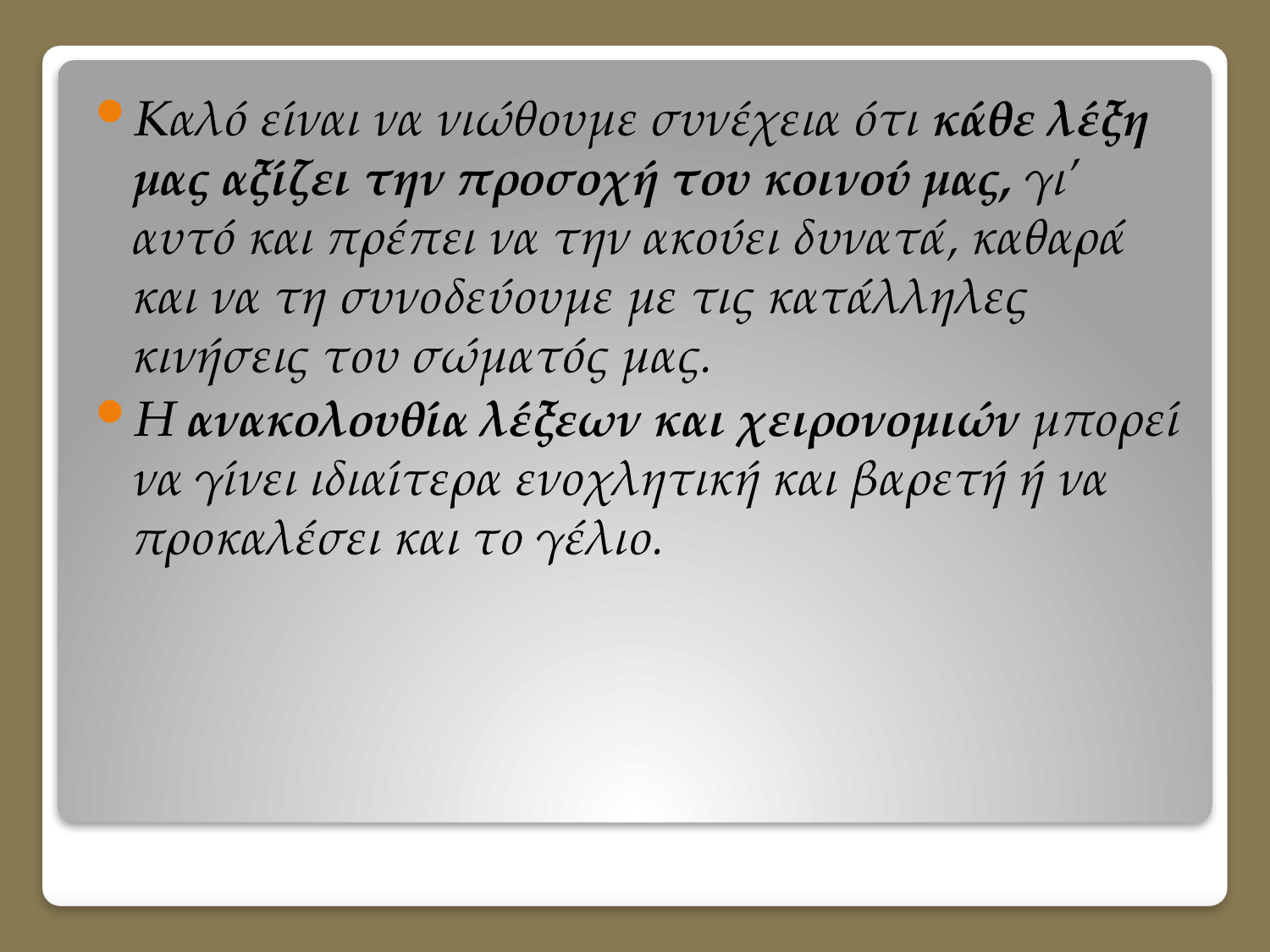

Καλό είναι να νιώθουμε συνέχεια ότι κάθε λέξη μας αξίζει την προσοχή του κοινού μας, γι’ αυτό και πρέπει να την ακούει δυνατά, καθαρά και να τη συνοδεύουμε με τις κατάλληλες κινήσεις του σώματός μας.
Η ανακολουθία λέξεων και χειρονομιών μπορεί να γίνει ιδιαίτερα ενοχλητική και βαρετή ή να προκαλέσει και το γέλιο.
#